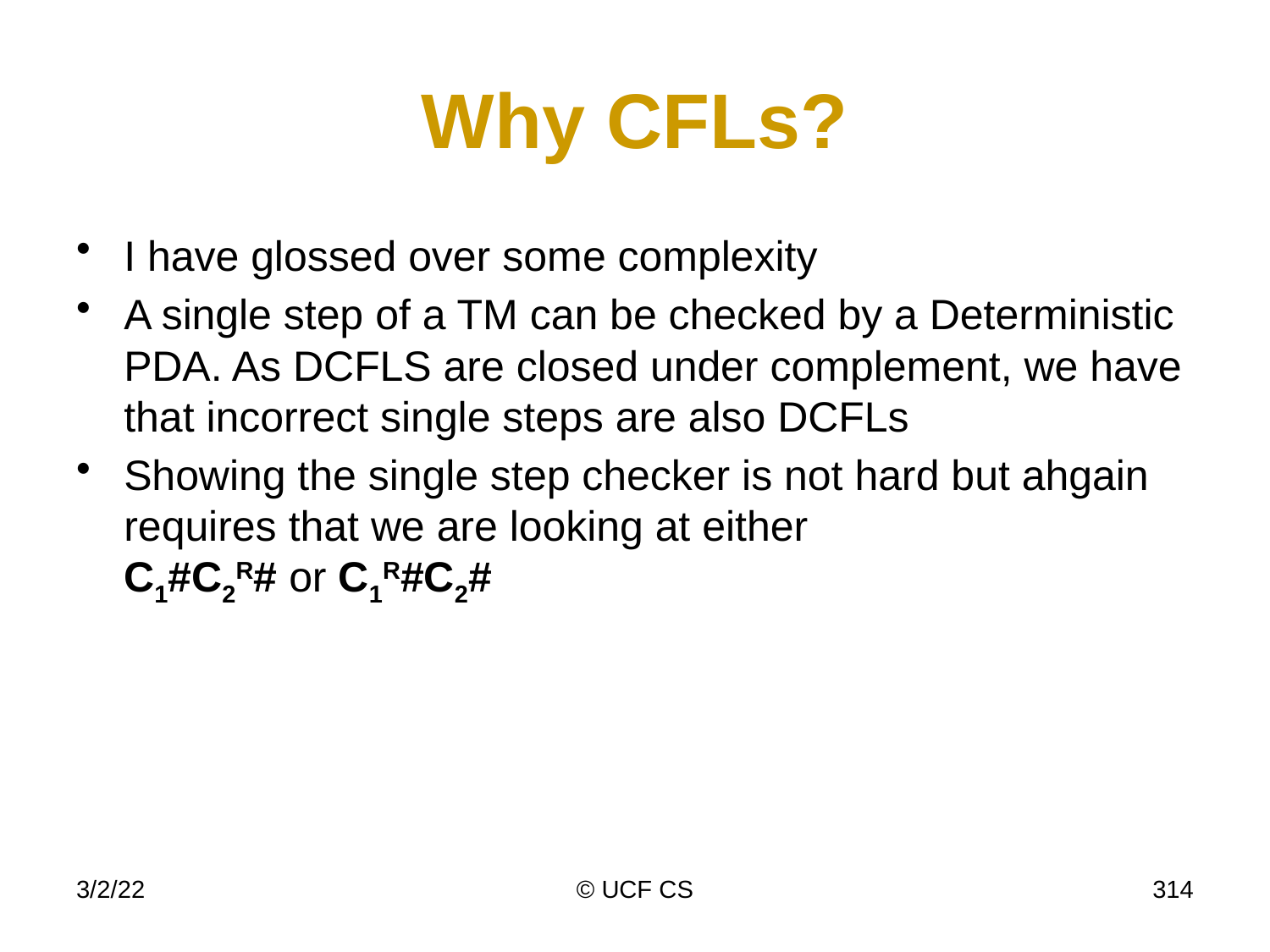

# Why CFLs?
I have glossed over some complexity
A single step of a TM can be checked by a Deterministic PDA. As DCFLS are closed under complement, we have that incorrect single steps are also DCFLs
Showing the single step checker is not hard but ahgain requires that we are looking at either
C1#C2R# or C1R#C2#
3/2/22
© UCF CS
314